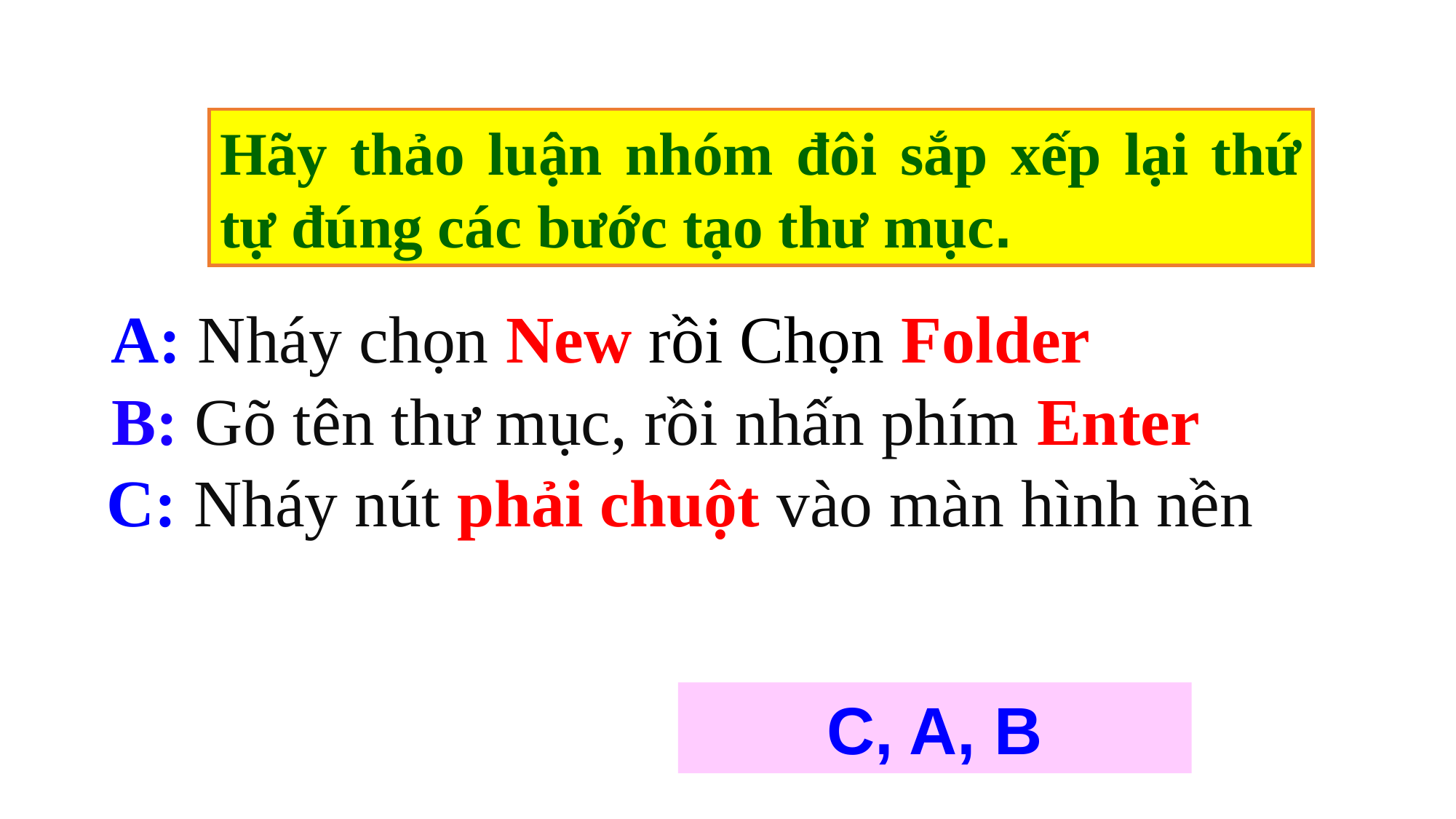

Hãy thảo luận nhóm đôi sắp xếp lại thứ tự đúng các bước tạo thư mục.
A: Nháy chọn New rồi Chọn Folder
B: Gõ tên thư mục, rồi nhấn phím Enter
C: Nháy nút phải chuột vào màn hình nền
C, A, B